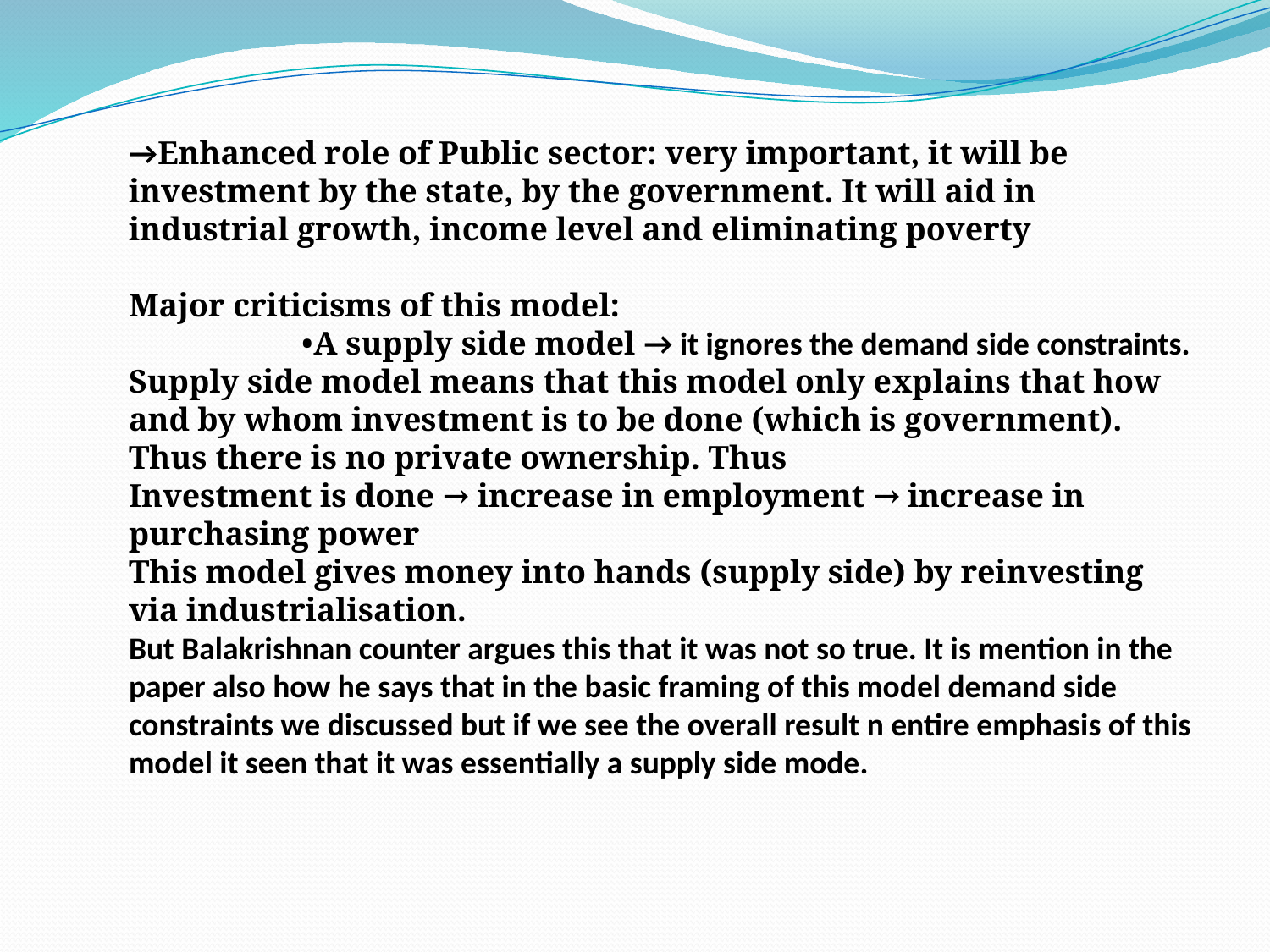

→Enhanced role of Public sector: very important, it will be investment by the state, by the government. It will aid in industrial growth, income level and eliminating poverty

Major criticisms of this model:
                     •A supply side model → it ignores the demand side constraints.
Supply side model means that this model only explains that how and by whom investment is to be done (which is government). Thus there is no private ownership. Thus
Investment is done → increase in employment → increase in purchasing power
This model gives money into hands (supply side) by reinvesting via industrialisation.
But Balakrishnan counter argues this that it was not so true. It is mention in the paper also how he says that in the basic framing of this model demand side constraints we discussed but if we see the overall result n entire emphasis of this model it seen that it was essentially a supply side mode.